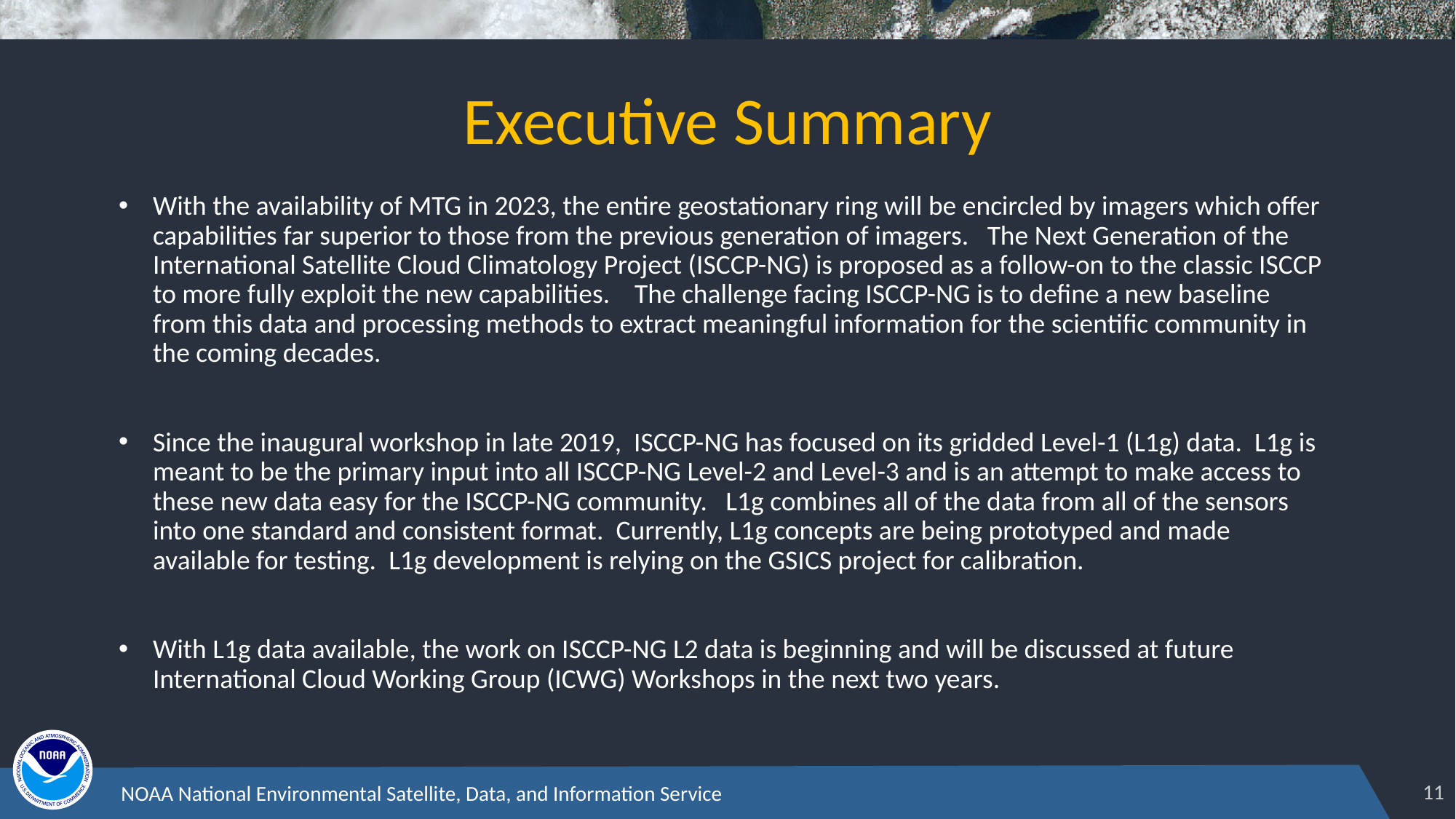

# Executive Summary
With the availability of MTG in 2023, the entire geostationary ring will be encircled by imagers which offer capabilities far superior to those from the previous generation of imagers.   The Next Generation of the International Satellite Cloud Climatology Project (ISCCP-NG) is proposed as a follow-on to the classic ISCCP to more fully exploit the new capabilities.    The challenge facing ISCCP-NG is to define a new baseline from this data and processing methods to extract meaningful information for the scientific community in the coming decades.

Since the inaugural workshop in late 2019,  ISCCP-NG has focused on its gridded Level-1 (L1g) data.  L1g is meant to be the primary input into all ISCCP-NG Level-2 and Level-3 and is an attempt to make access to these new data easy for the ISCCP-NG community.   L1g combines all of the data from all of the sensors into one standard and consistent format.  Currently, L1g concepts are being prototyped and made available for testing.  L1g development is relying on the GSICS project for calibration.

With L1g data available, the work on ISCCP-NG L2 data is beginning and will be discussed at future International Cloud Working Group (ICWG) Workshops in the next two years.